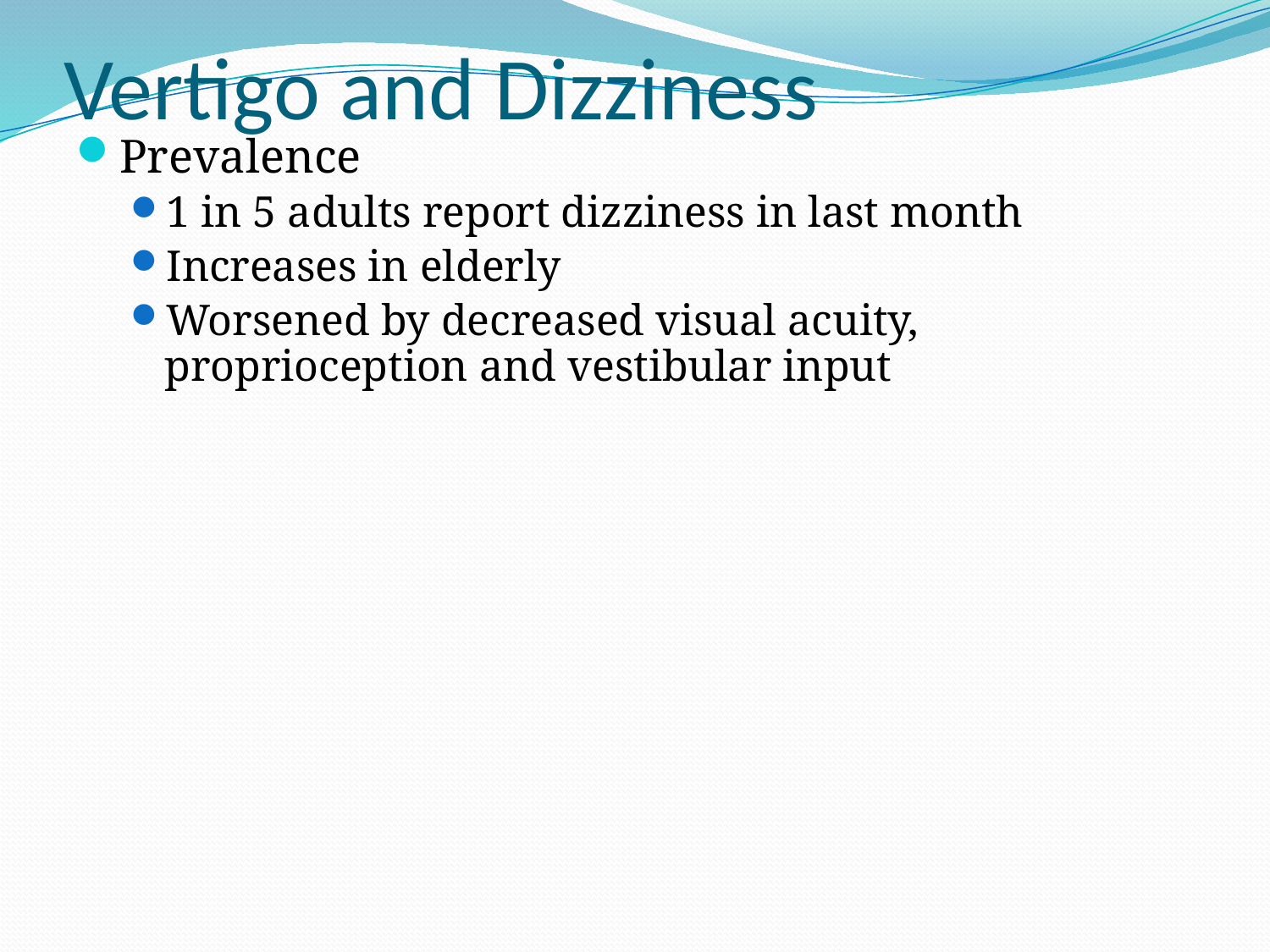

# Vertigo and Dizziness
Prevalence
1 in 5 adults report dizziness in last month
Increases in elderly
Worsened by decreased visual acuity, proprioception and vestibular input